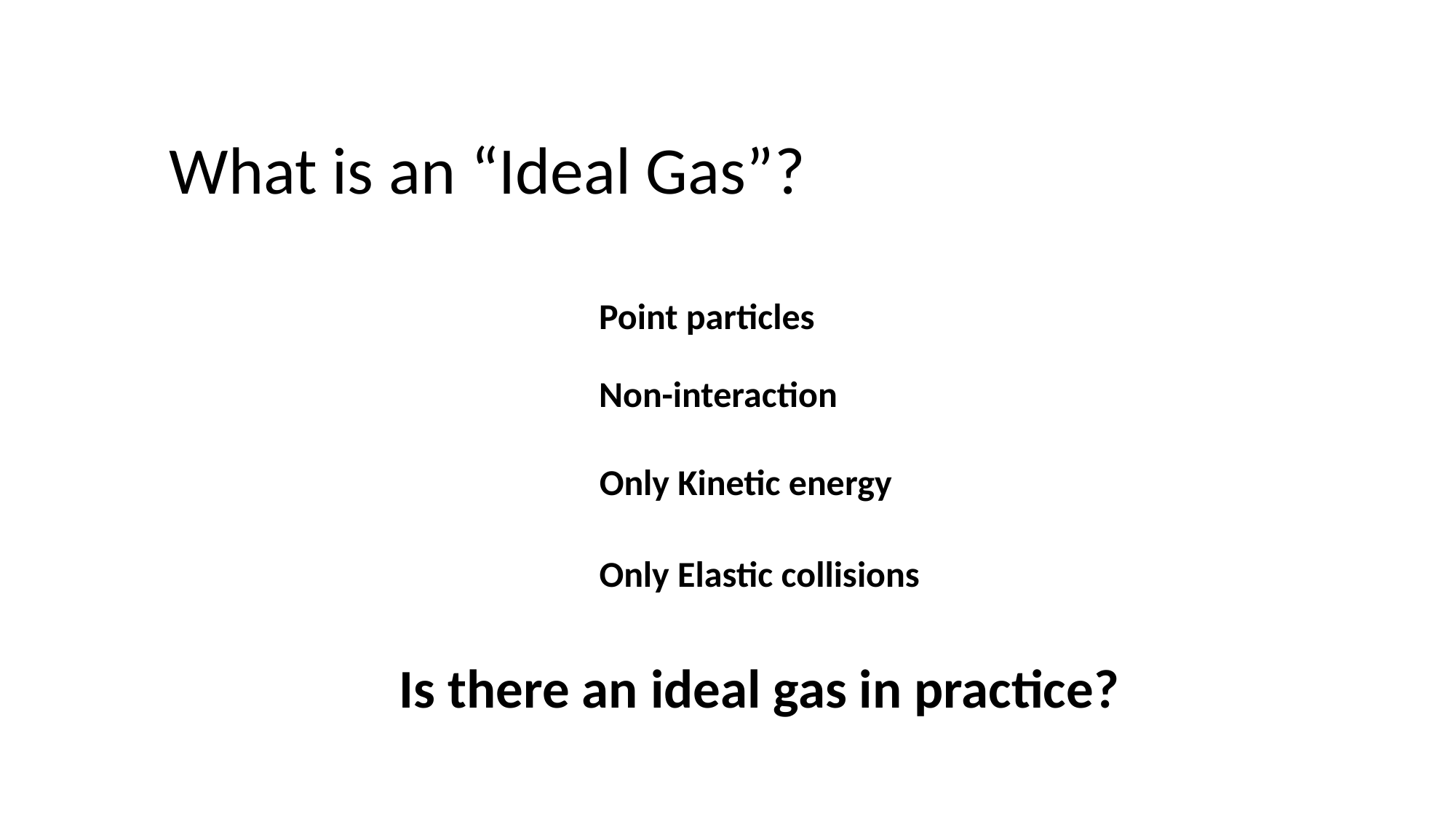

# What is an “Ideal Gas”?
Point particles
Non-interaction
Only Kinetic energy
Only Elastic collisions
Is there an ideal gas in practice?